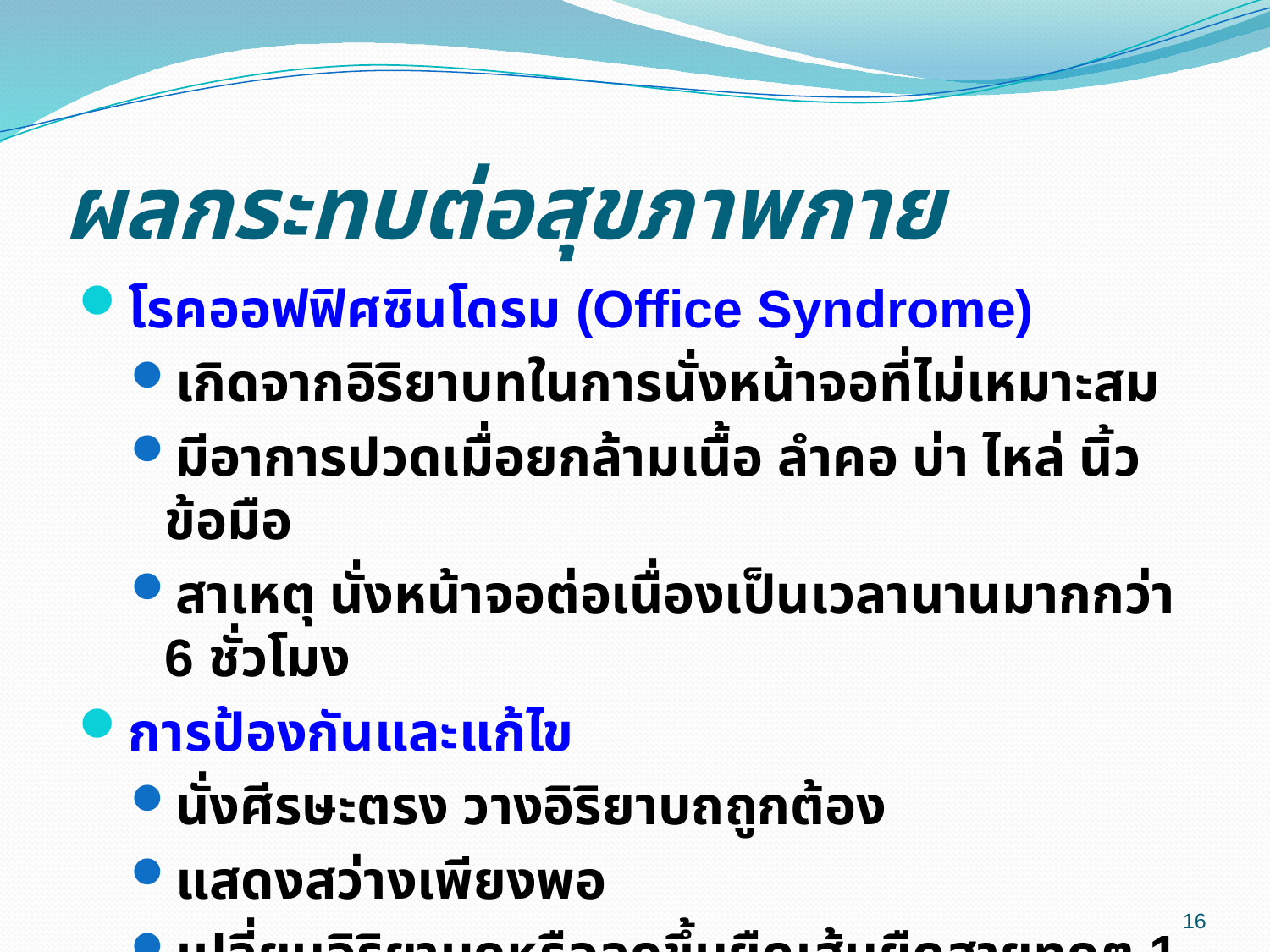

# ผลกระทบต่อสุขภาพกาย
โรคออฟฟิศซินโดรม (Office Syndrome)
เกิดจากอิริยาบทในการนั่งหน้าจอที่ไม่เหมาะสม
มีอาการปวดเมื่อยกล้ามเนื้อ ลำคอ บ่า ไหล่ นิ้ว ข้อมือ
สาเหตุ นั่งหน้าจอต่อเนื่องเป็นเวลานานมากกว่า 6 ชั่วโมง
การป้องกันและแก้ไข
นั่งศีรษะตรง วางอิริยาบถถูกต้อง
แสดงสว่างเพียงพอ
เปลี่ยนอิริยาบถหรือลุกขึ้นยืดเส้นยืดสายทุกๆ 1 ชั่วโมง
16